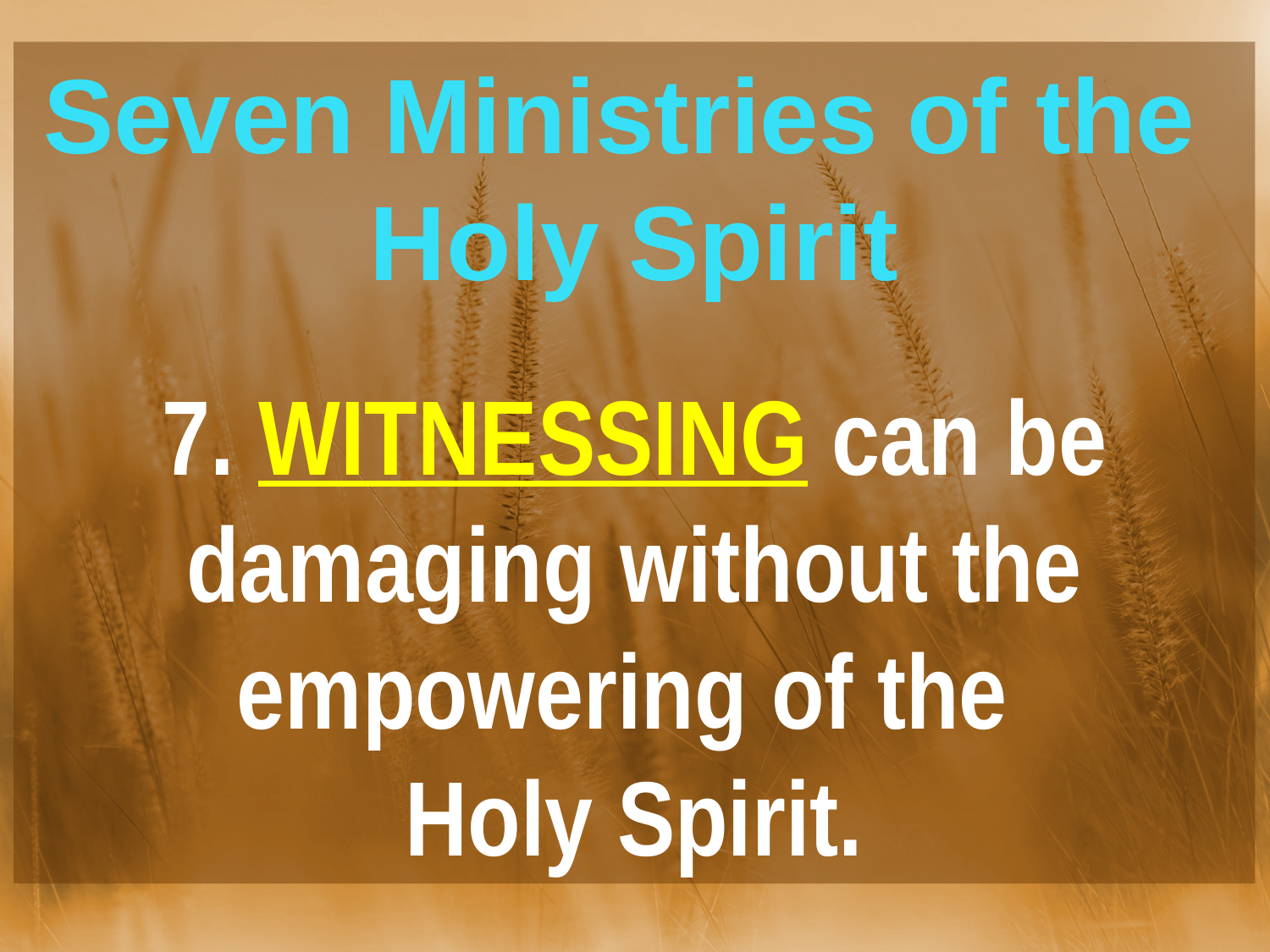

Seven Ministries of the
Holy Spirit

7. WITNESSING can be damaging without the empowering of the
Holy Spirit.